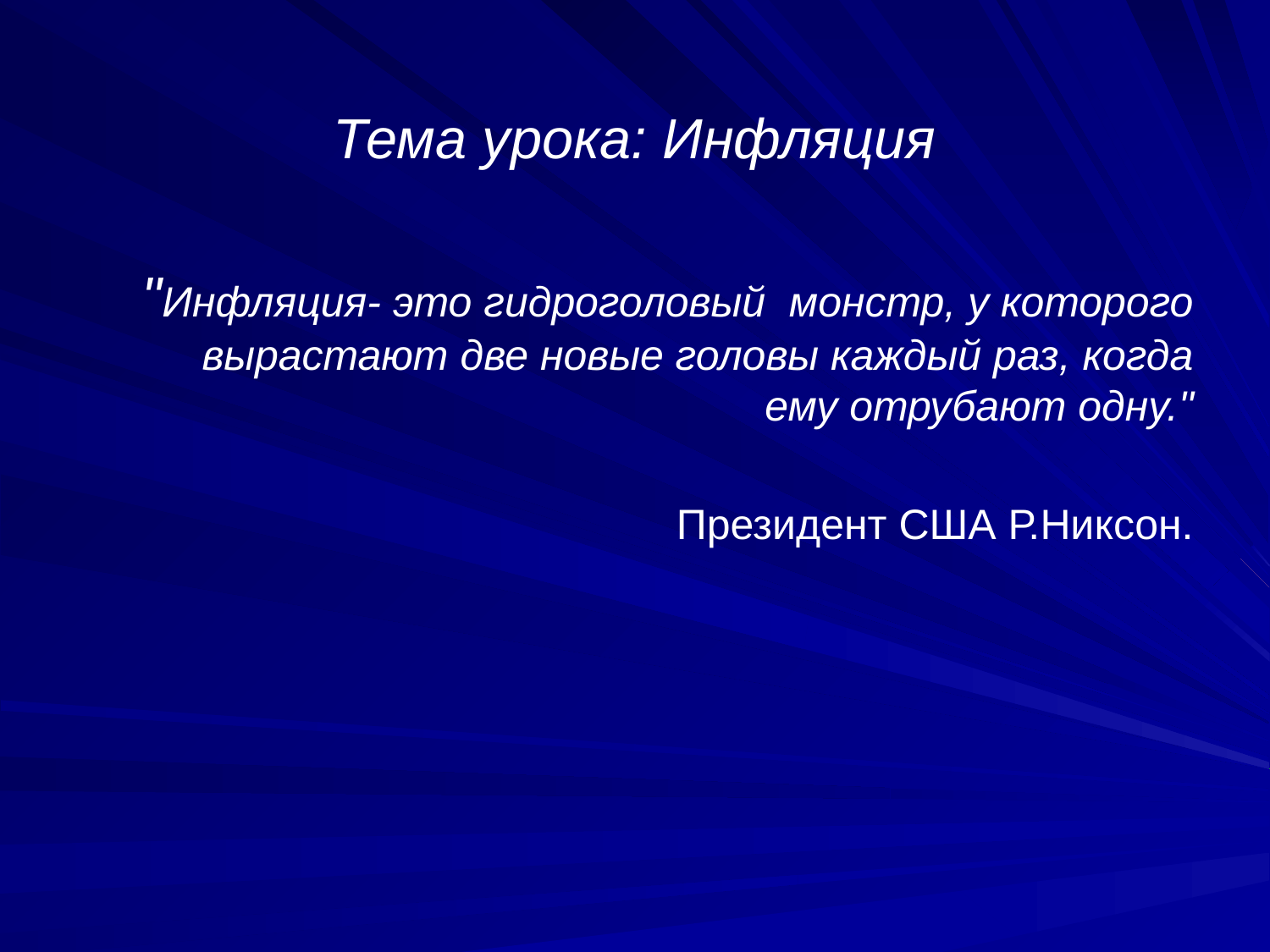

Тема урока: Инфляция

"Инфляция- это гидроголовый  монстр, у которого вырастают две новые головы каждый раз, когда ему отрубают одну."

Президент США Р.Никсон.